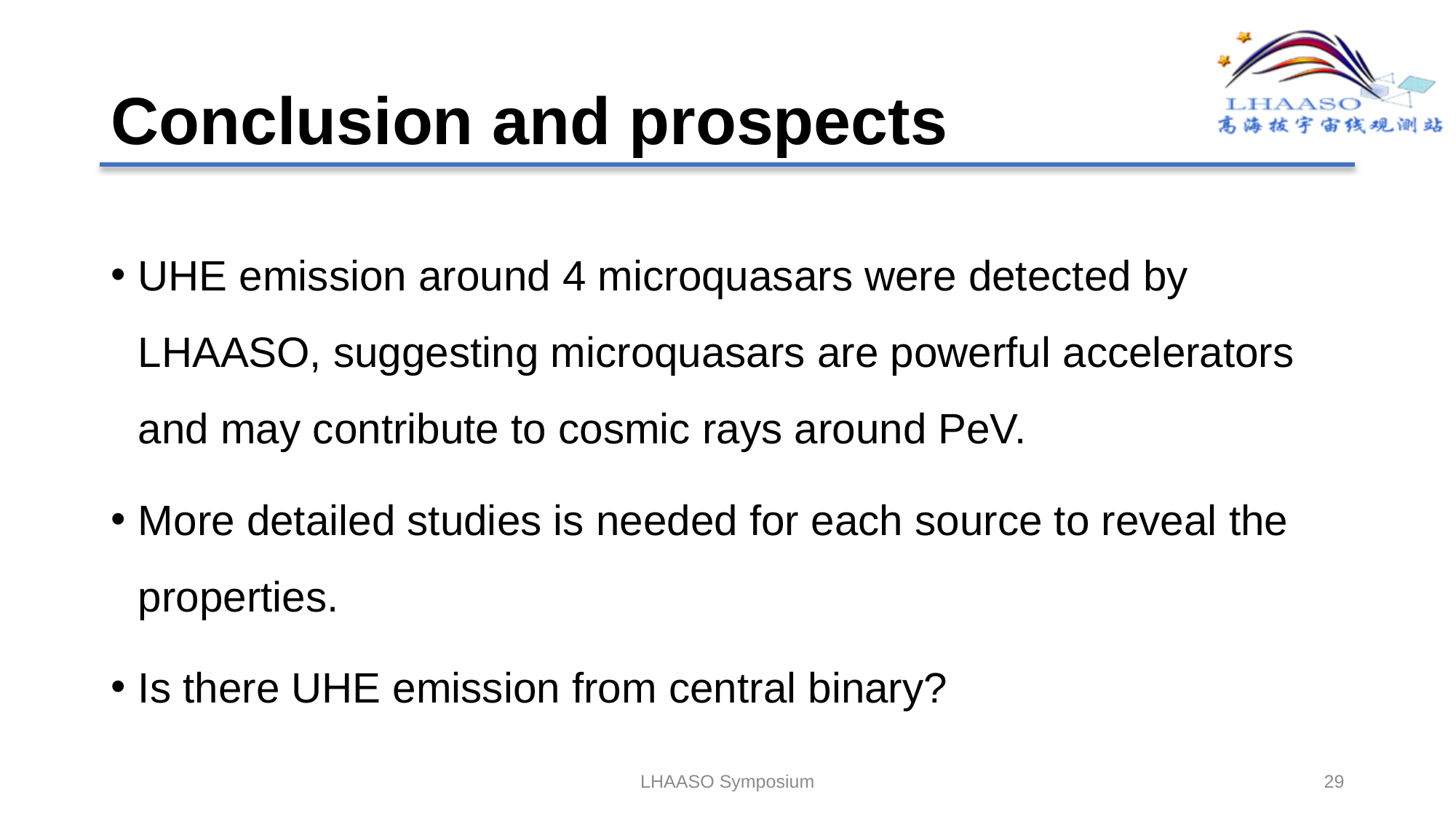

# Conclusion and prospects
UHE emission around 4 microquasars were detected by LHAASO, suggesting microquasars are powerful accelerators and may contribute to cosmic rays around PeV.
More detailed studies is needed for each source to reveal the properties.
Is there UHE emission from central binary?

LHAASO Symposium
29